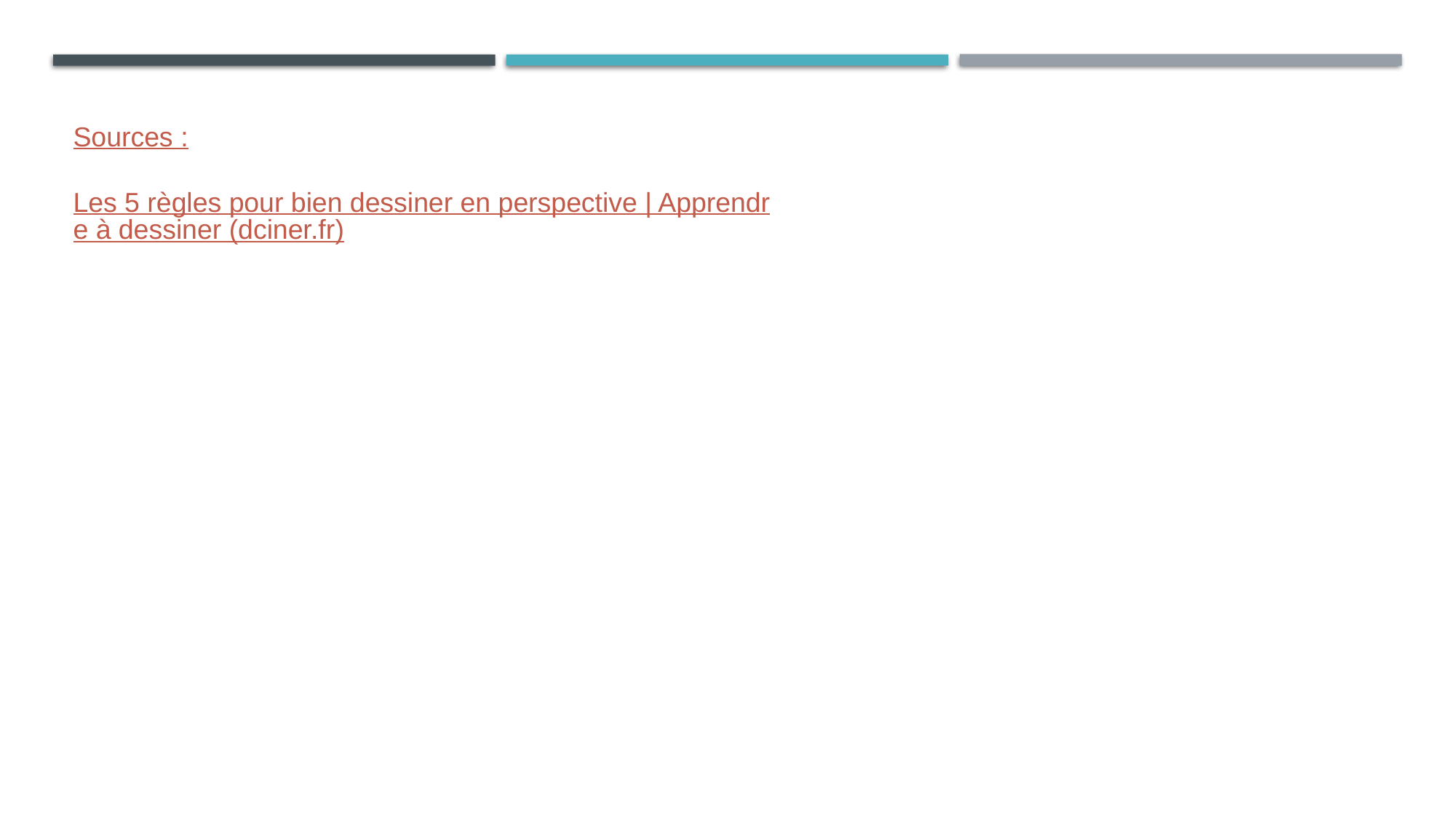

Sources :

Les 5 règles pour bien dessiner en perspective | Apprendre à dessiner (dciner.fr)